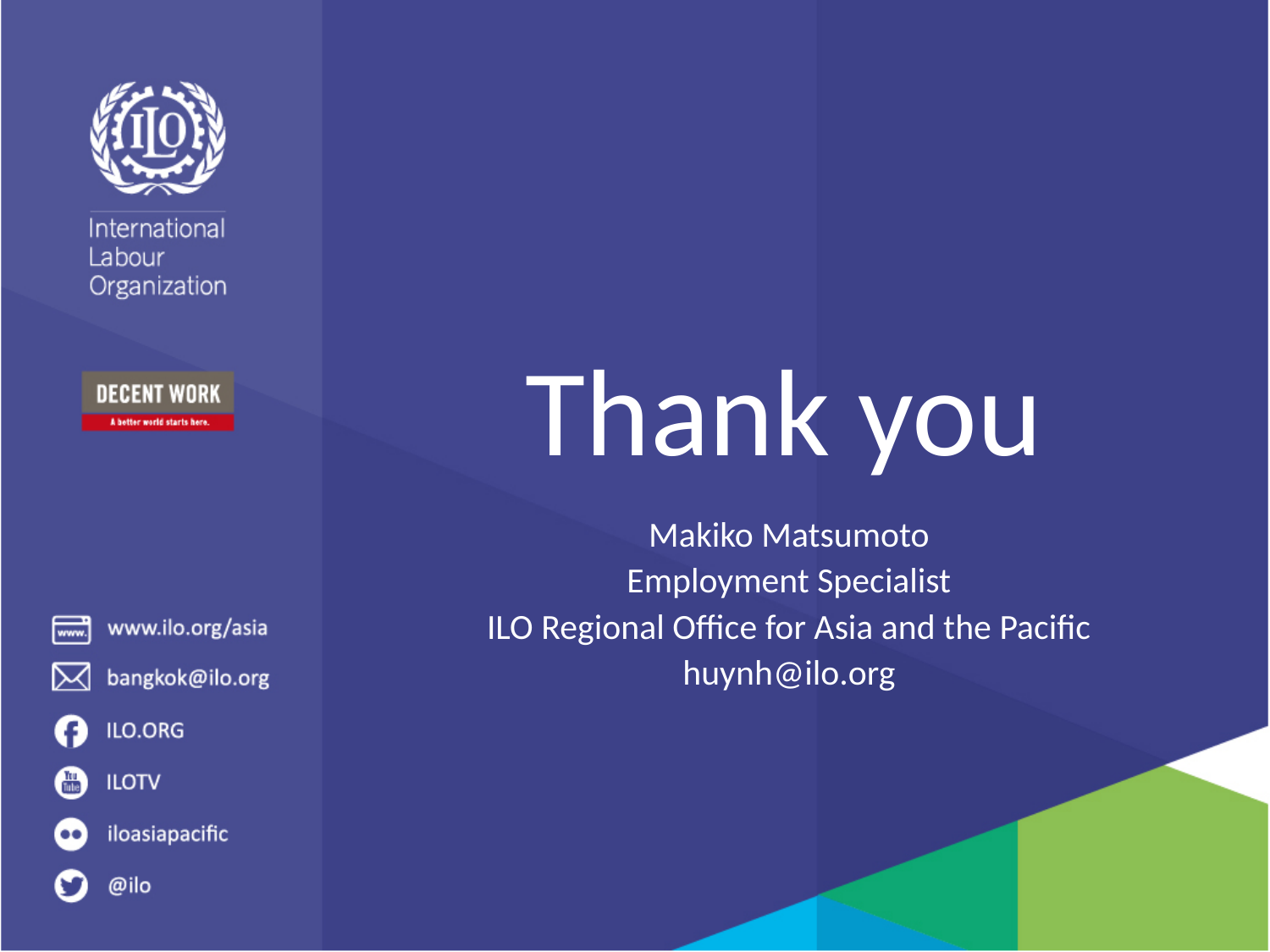

# Thank you
Makiko Matsumoto
Employment Specialist
ILO Regional Office for Asia and the Pacific
huynh@ilo.org